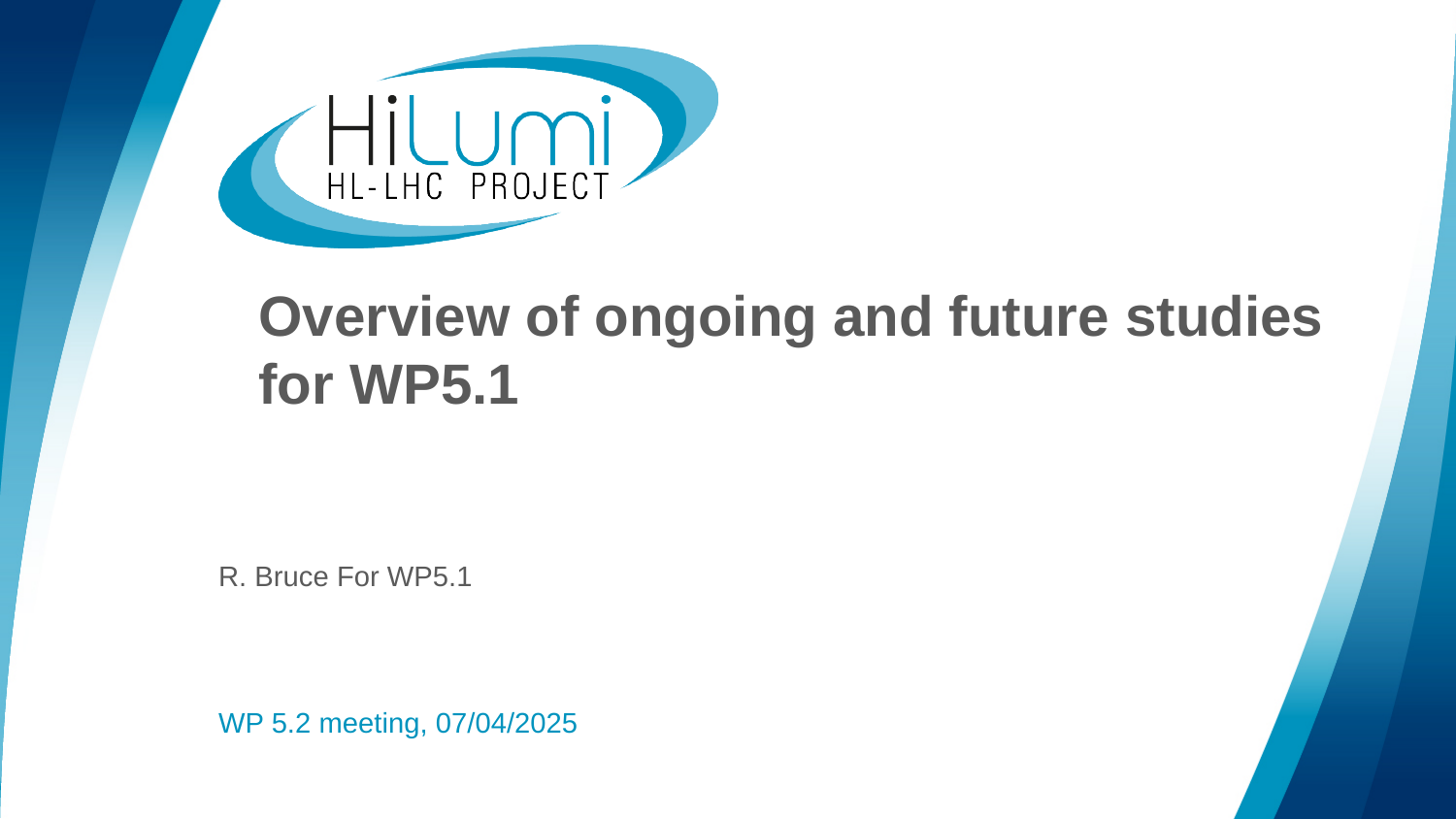

# Overview of ongoing and future studies for WP5.1
R. Bruce For WP5.1
WP 5.2 meeting, 07/04/2025